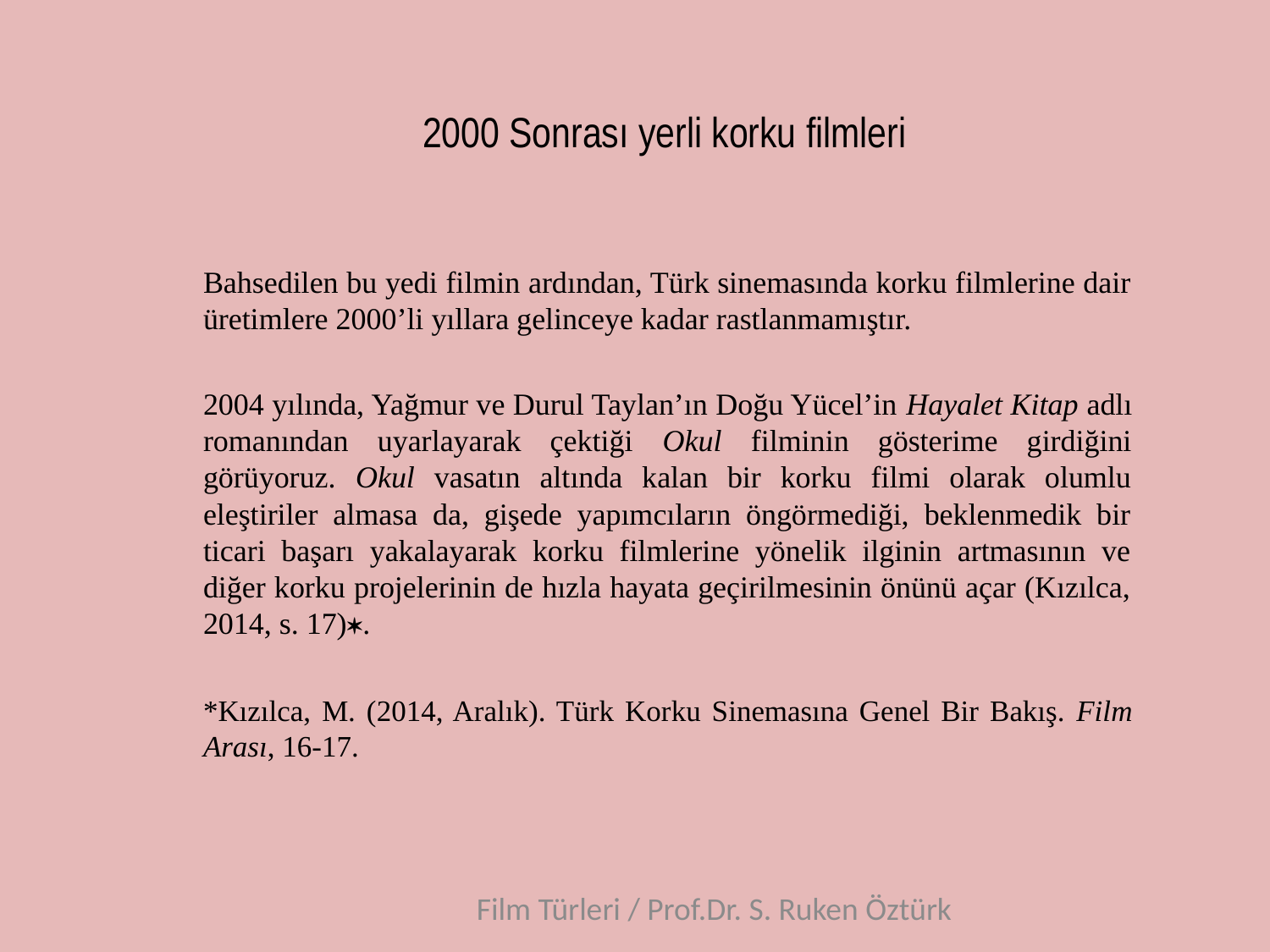

# 2000 Sonrası yerli korku filmleri
Bahsedilen bu yedi filmin ardından, Türk sinemasında korku filmlerine dair üretimlere 2000’li yıllara gelinceye kadar rastlanmamıştır.

2004 yılında, Yağmur ve Durul Taylan’ın Doğu Yücel’in Hayalet Kitap adlı romanından uyarlayarak çektiği Okul filminin gösterime girdiğini görüyoruz. Okul vasatın altında kalan bir korku filmi olarak olumlu eleştiriler almasa da, gişede yapımcıların öngörmediği, beklenmedik bir ticari başarı yakalayarak korku filmlerine yönelik ilginin artmasının ve diğer korku projelerinin de hızla hayata geçirilmesinin önünü açar (Kızılca, 2014, s. 17)∗.

*Kızılca, M. (2014, Aralık). Türk Korku Sinemasına Genel Bir Bakış. Film Arası, 16-17.

Film Türleri / Prof.Dr. S. Ruken Öztürk